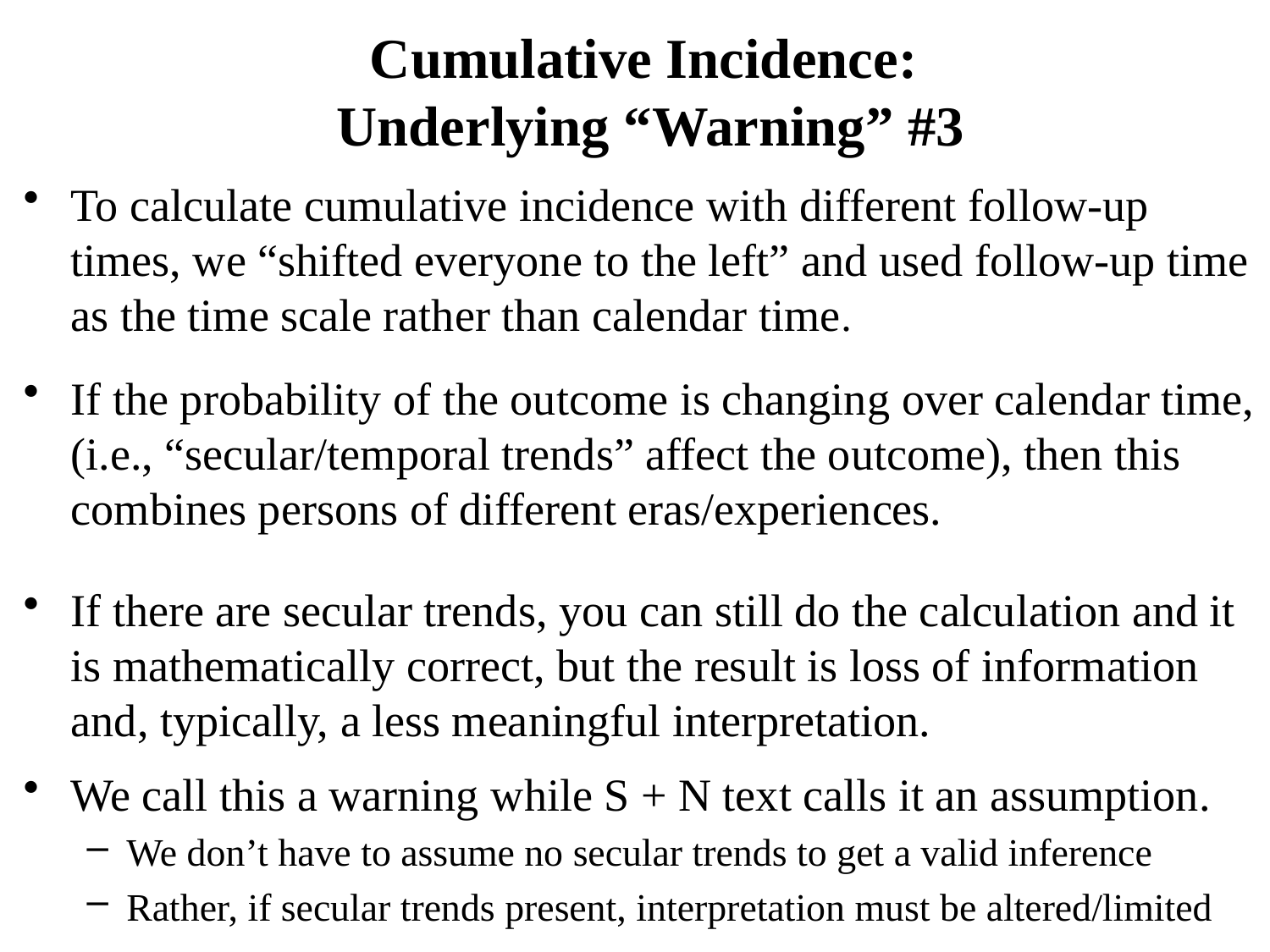

# Cumulative Incidence: Underlying “Warning” #3
To calculate cumulative incidence with different follow-up times, we “shifted everyone to the left” and used follow-up time as the time scale rather than calendar time.

If the probability of the outcome is changing over calendar time, (i.e., “secular/temporal trends” affect the outcome), then this combines persons of different eras/experiences.

If there are secular trends, you can still do the calculation and it is mathematically correct, but the result is loss of information and, typically, a less meaningful interpretation.

We call this a warning while S + N text calls it an assumption.
We don’t have to assume no secular trends to get a valid inference
Rather, if secular trends present, interpretation must be altered/limited